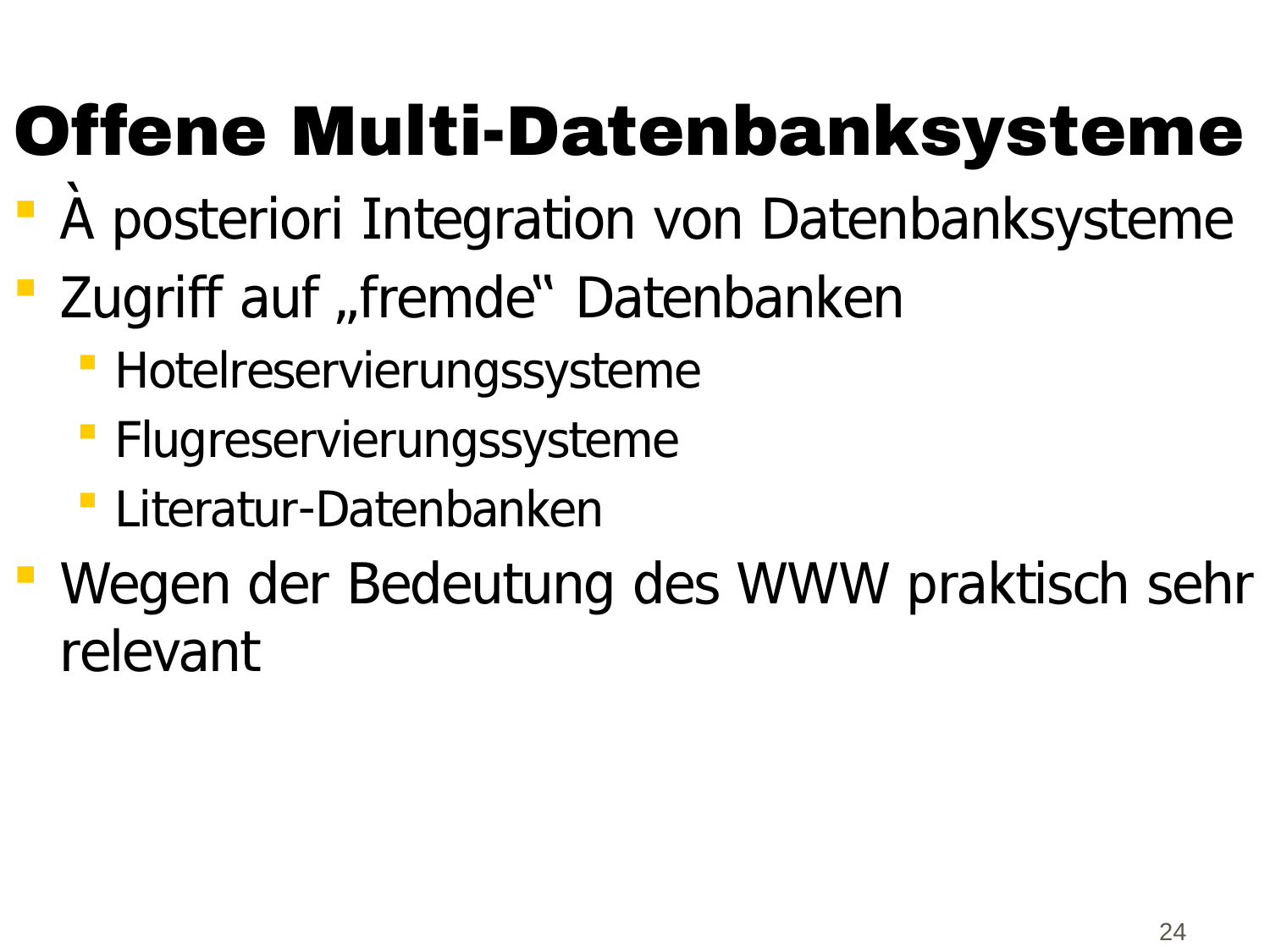

# Offene Multi-Datenbanksysteme
À posteriori Integration von Datenbanksysteme
Zugriff auf „fremde“ Datenbanken
Hotelreservierungssysteme
Flugreservierungssysteme
Literatur-Datenbanken
Wegen der Bedeutung des WWW praktisch sehr relevant
24